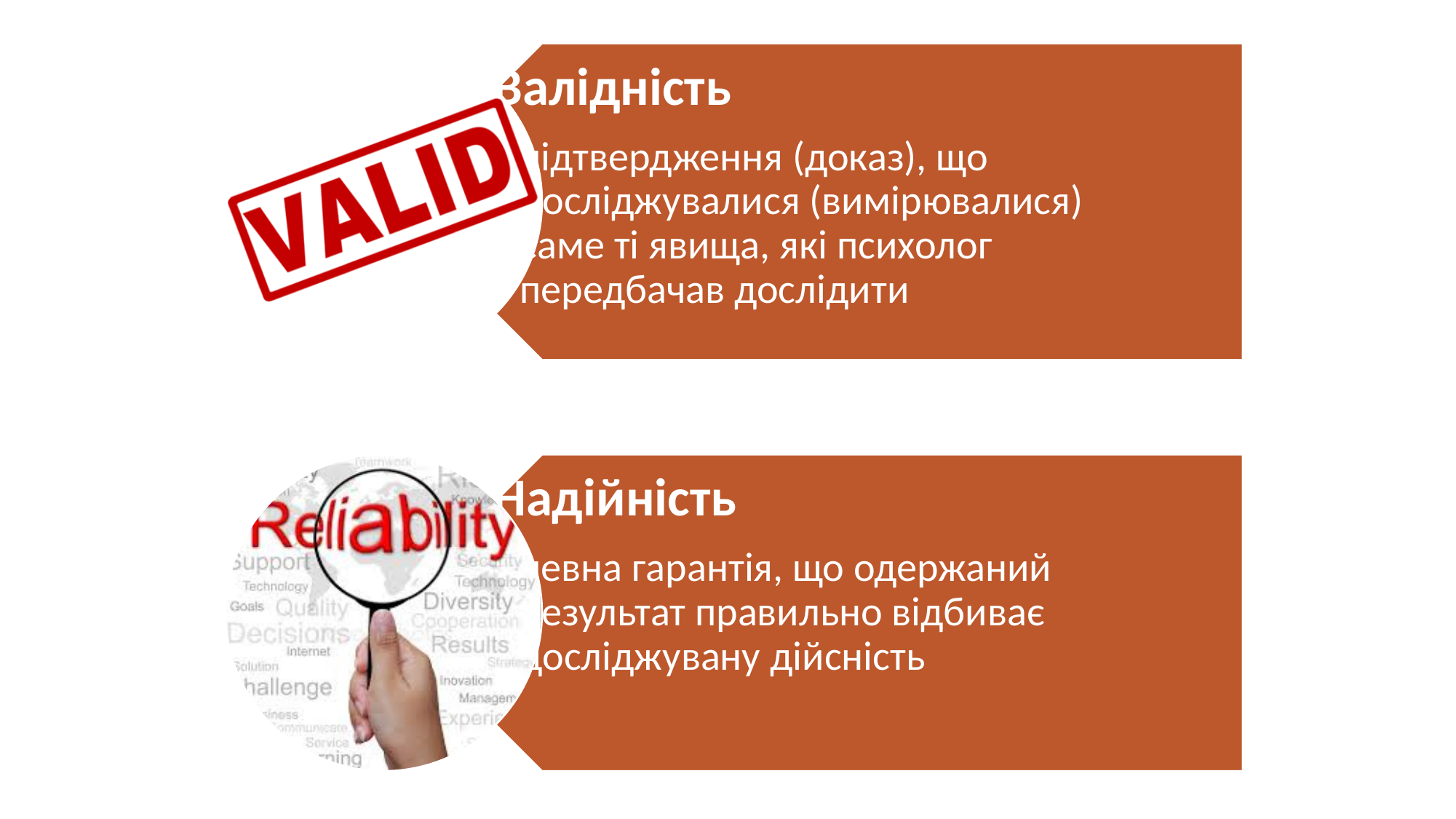

Валідність
підтвердження (доказ), що досліджувалися (вимірювалися) саме ті явища, які психолог передбачав дослідити
Надійність
певна гарантія, що одержаний результат правильно відбиває досліджувану дійсність
13